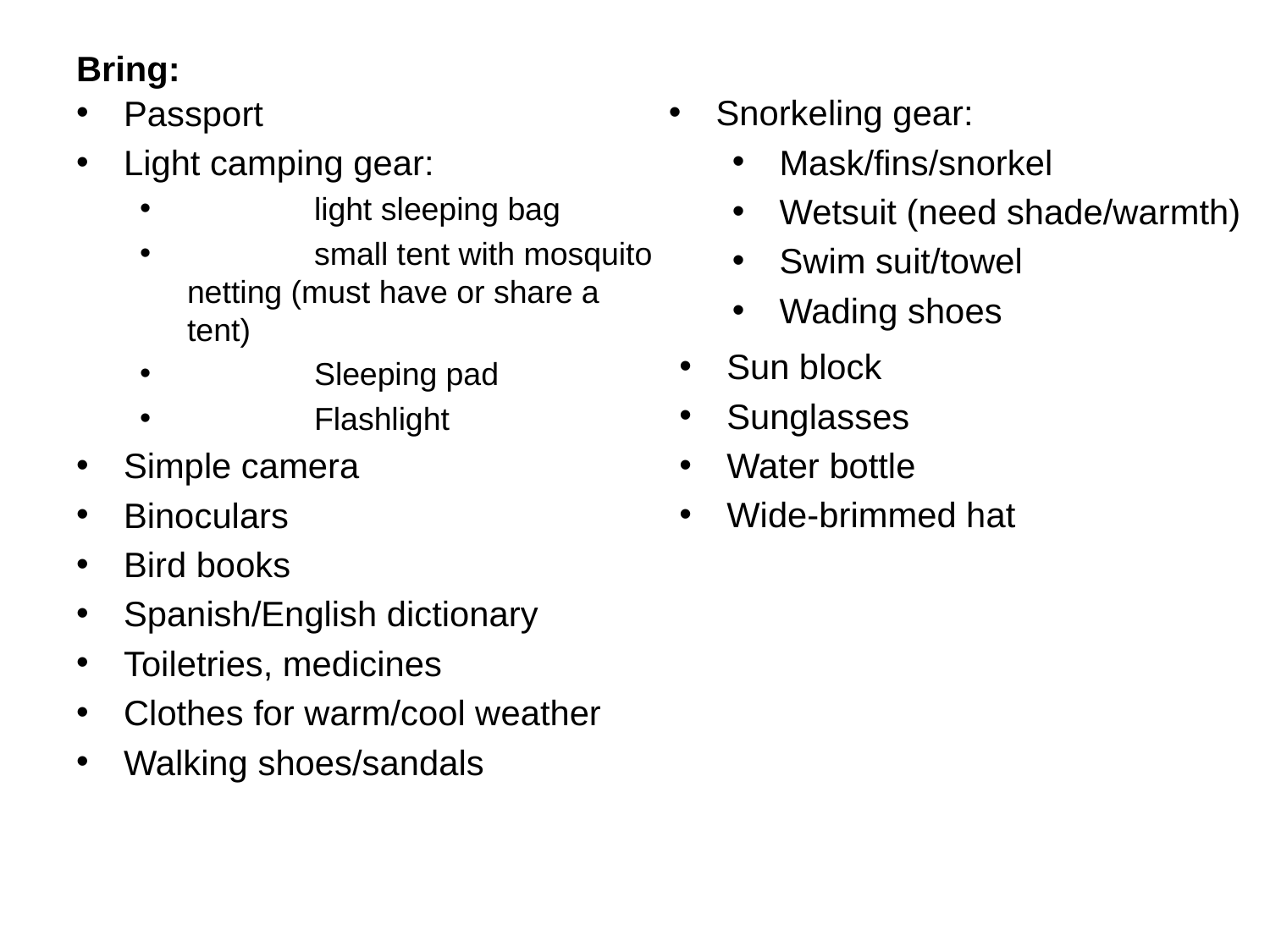

# Bring:
Passport
Light camping gear:
	light sleeping bag
	small tent with mosquito netting (must have or share a tent)
	Sleeping pad
	Flashlight
Simple camera
Binoculars
Bird books
Spanish/English dictionary
Toiletries, medicines
Clothes for warm/cool weather
Walking shoes/sandals

Snorkeling gear:
Mask/fins/snorkel
Wetsuit (need shade/warmth)
Swim suit/towel
Wading shoes

Sun block
Sunglasses
Water bottle
Wide-brimmed hat